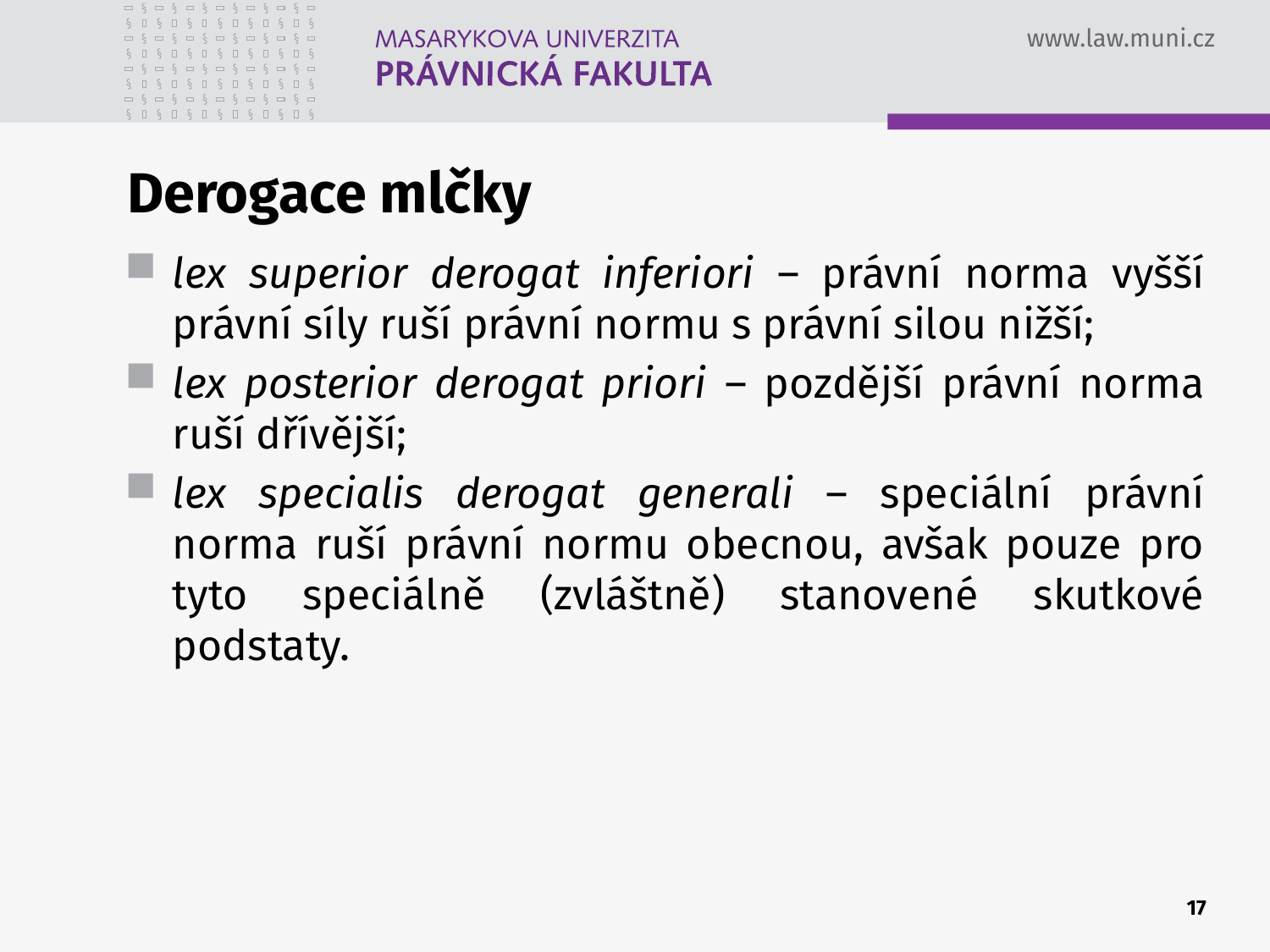

# Derogace mlčky
lex superior derogat inferiori – právní norma vyšší právní síly ruší právní normu s právní silou nižší;
lex posterior derogat priori – pozdější právní norma ruší dřívější;
lex specialis derogat generali – speciální právní norma ruší právní normu obecnou, avšak pouze pro tyto speciálně (zvláštně) stanovené skutkové podstaty.
17